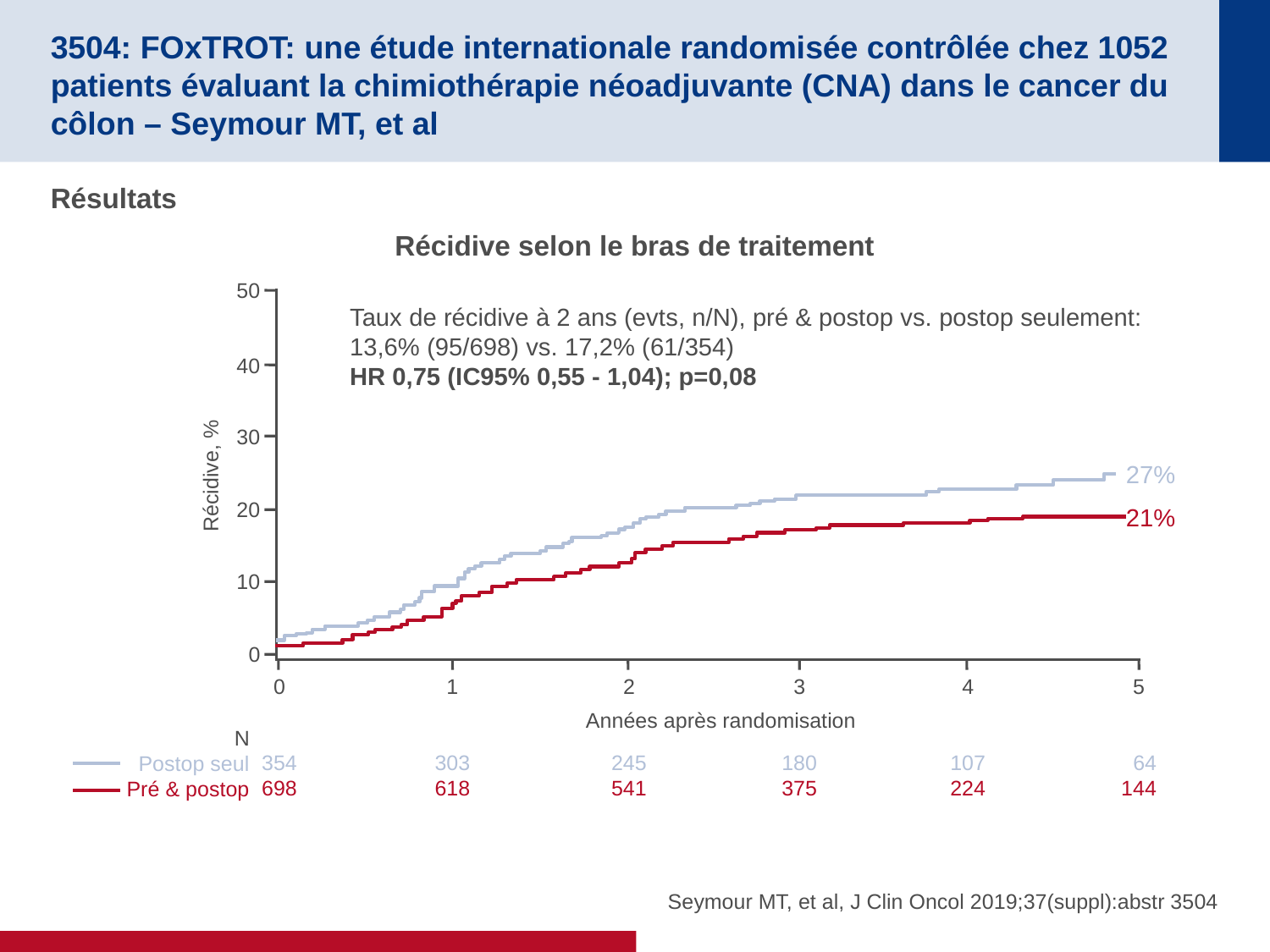

# 3504: FOxTROT: une étude internationale randomisée contrôlée chez 1052 patients évaluant la chimiothérapie néoadjuvante (CNA) dans le cancer du côlon – Seymour MT, et al
Résultats
Récidive selon le bras de traitement
50

40

30

Récidive, %
20

10

0

0

354
698
1

303
618

2

245
541
3

180
375

4

107
224
5

64
144
Années après randomisation
N
Postop seul
Pré & postop
Taux de récidive à 2 ans (evts, n/N), pré & postop vs. postop seulement:
13,6% (95/698) vs. 17,2% (61/354)
HR 0,75 (IC95% 0,55 - 1,04); p=0,08
27%

21%

Seymour MT, et al, J Clin Oncol 2019;37(suppl):abstr 3504